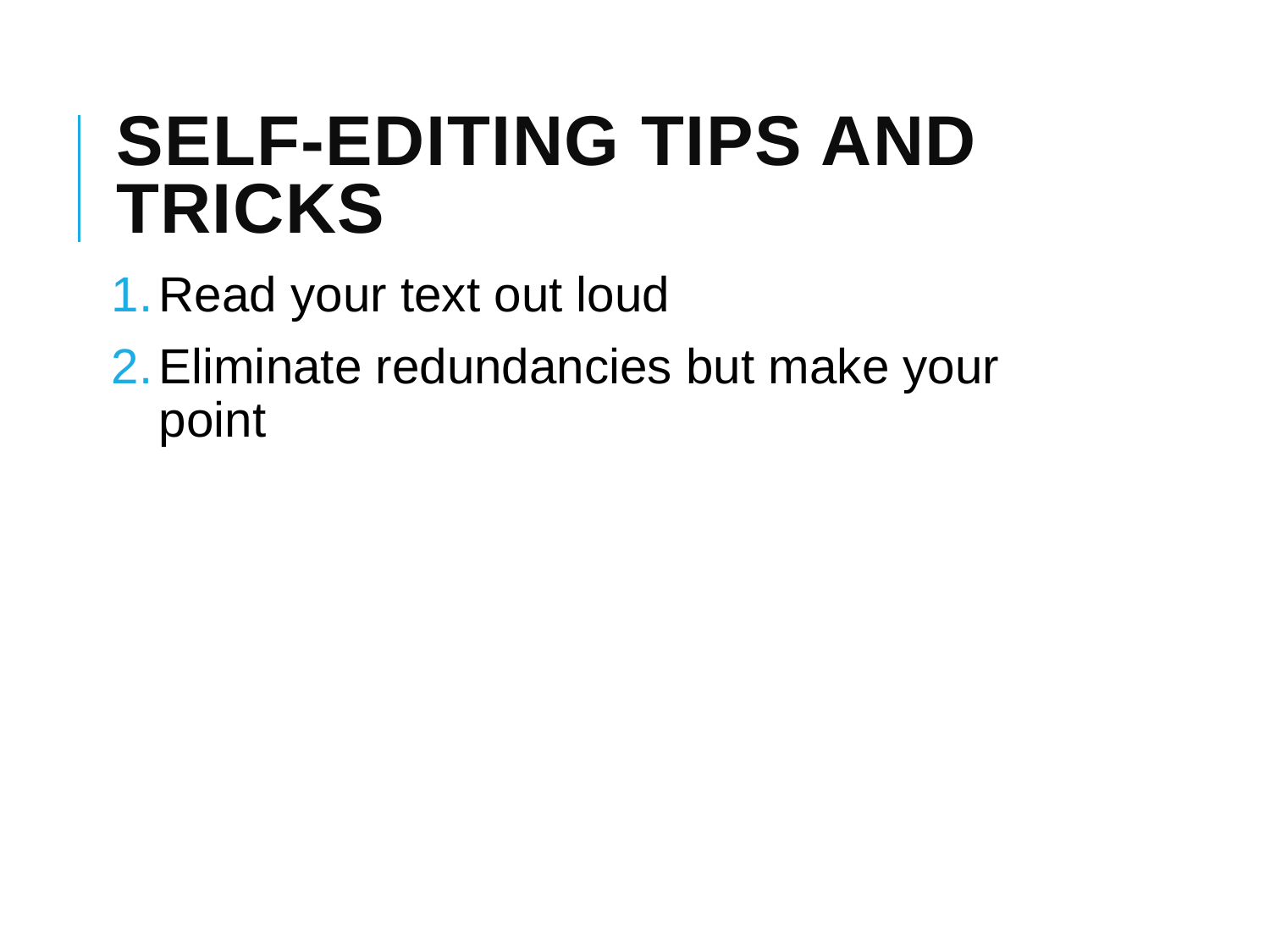

# Self-editing tips and tricks
Read your text out loud
Eliminate redundancies but make your point